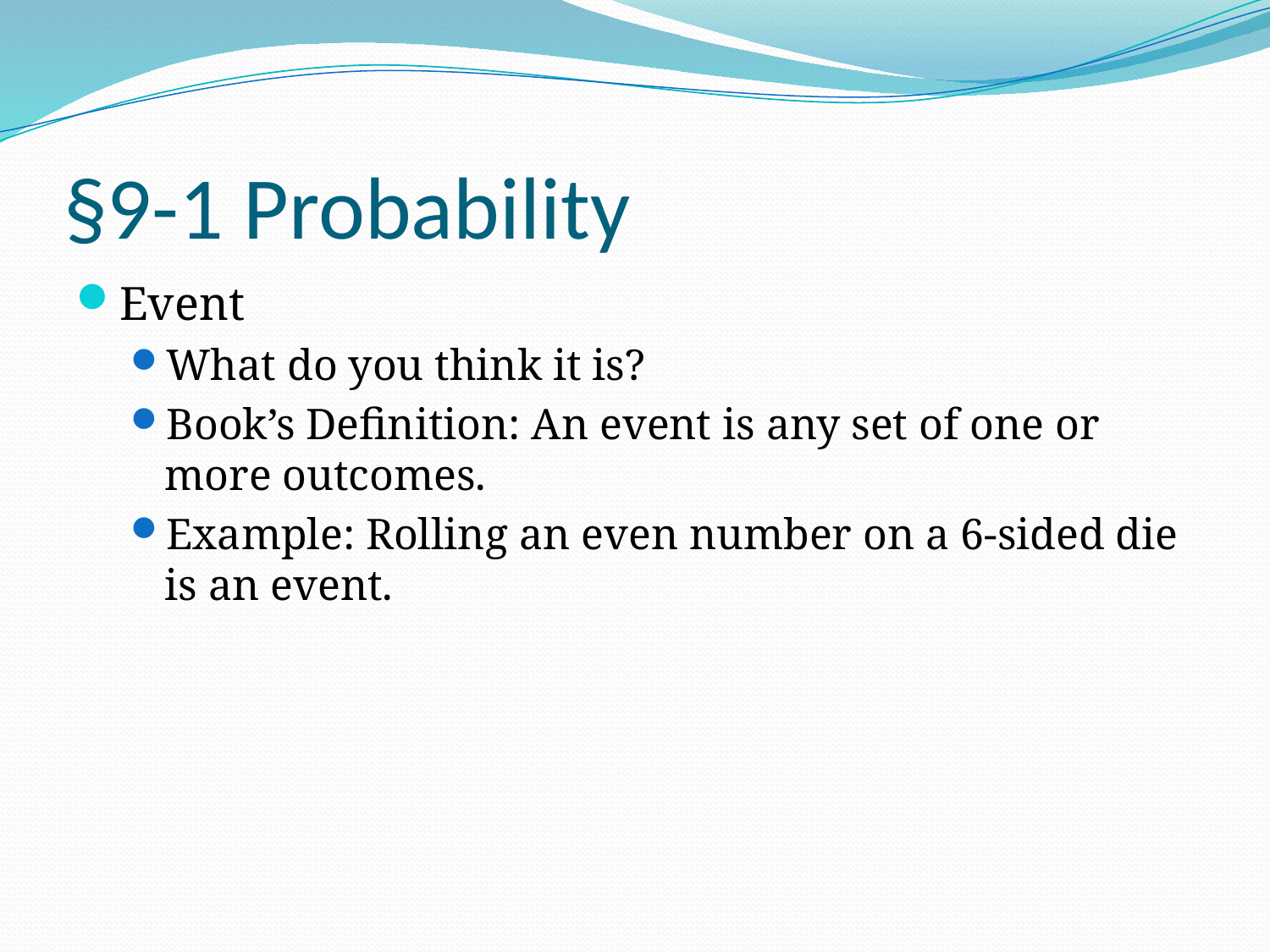

# §9-1 Probability
Event
What do you think it is?
Book’s Definition: An event is any set of one or more outcomes.
Example: Rolling an even number on a 6-sided die is an event.